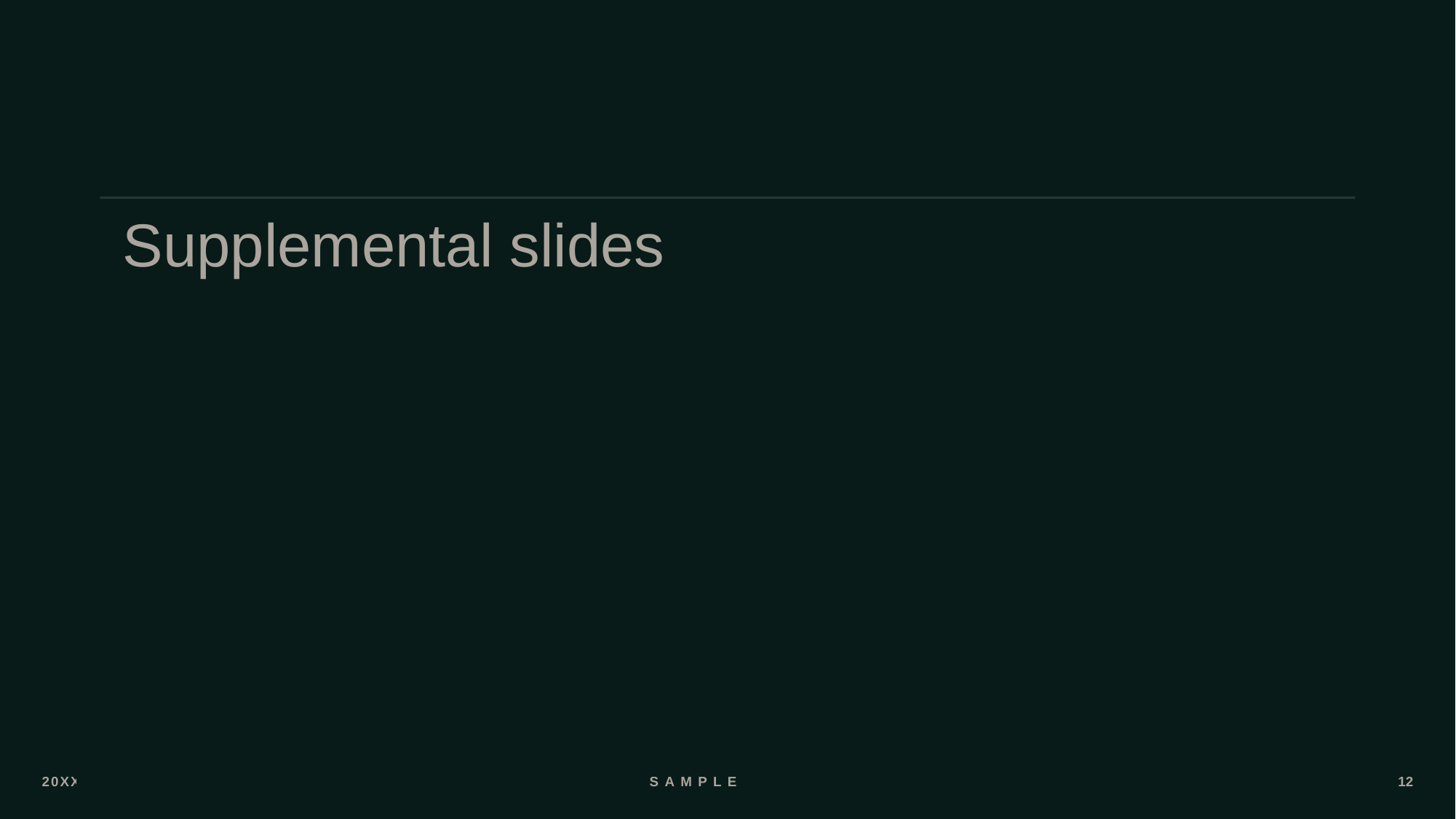

# Supplemental slides
20XX
Sample Text
12